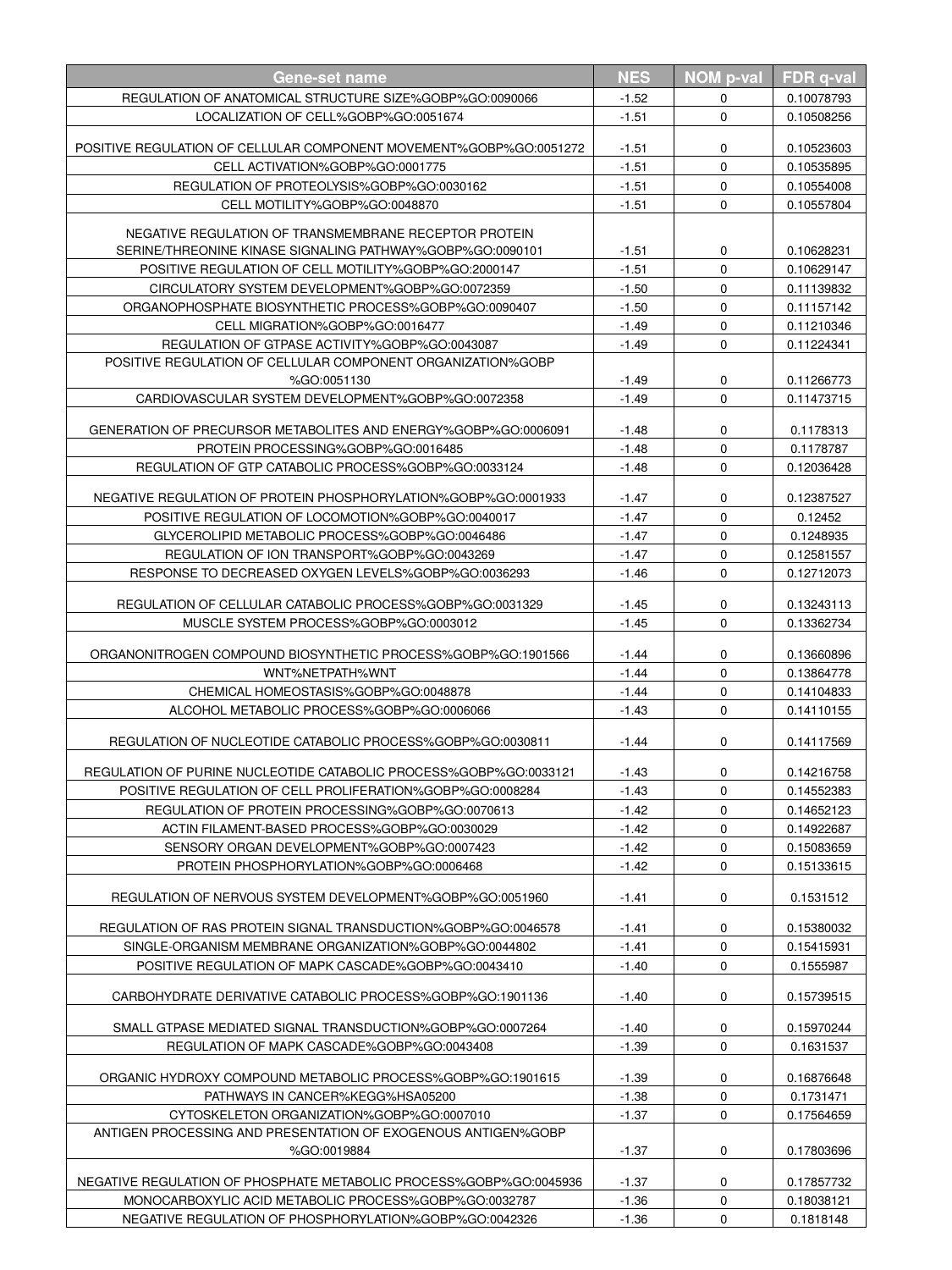

| Gene-set name | NES | NOM p-val | FDR q-val |
| --- | --- | --- | --- |
| REGULATION OF ANATOMICAL STRUCTURE SIZE%GOBP%GO:0090066 | -1.52 | 0 | 0.10078793 |
| LOCALIZATION OF CELL%GOBP%GO:0051674 | -1.51 | 0 | 0.10508256 |
| POSITIVE REGULATION OF CELLULAR COMPONENT MOVEMENT%GOBP%GO:0051272 | -1.51 | 0 | 0.10523603 |
| CELL ACTIVATION%GOBP%GO:0001775 | -1.51 | 0 | 0.10535895 |
| REGULATION OF PROTEOLYSIS%GOBP%GO:0030162 | -1.51 | 0 | 0.10554008 |
| CELL MOTILITY%GOBP%GO:0048870 | -1.51 | 0 | 0.10557804 |
| NEGATIVE REGULATION OF TRANSMEMBRANE RECEPTOR PROTEIN SERINE/THREONINE KINASE SIGNALING PATHWAY%GOBP%GO:0090101 | -1.51 | 0 | 0.10628231 |
| POSITIVE REGULATION OF CELL MOTILITY%GOBP%GO:2000147 | -1.51 | 0 | 0.10629147 |
| CIRCULATORY SYSTEM DEVELOPMENT%GOBP%GO:0072359 | -1.50 | 0 | 0.11139832 |
| ORGANOPHOSPHATE BIOSYNTHETIC PROCESS%GOBP%GO:0090407 | -1.50 | 0 | 0.11157142 |
| CELL MIGRATION%GOBP%GO:0016477 | -1.49 | 0 | 0.11210346 |
| REGULATION OF GTPASE ACTIVITY%GOBP%GO:0043087 | -1.49 | 0 | 0.11224341 |
| POSITIVE REGULATION OF CELLULAR COMPONENT ORGANIZATION%GOBP%GO:0051130 | -1.49 | 0 | 0.11266773 |
| CARDIOVASCULAR SYSTEM DEVELOPMENT%GOBP%GO:0072358 | -1.49 | 0 | 0.11473715 |
| GENERATION OF PRECURSOR METABOLITES AND ENERGY%GOBP%GO:0006091 | -1.48 | 0 | 0.1178313 |
| PROTEIN PROCESSING%GOBP%GO:0016485 | -1.48 | 0 | 0.1178787 |
| REGULATION OF GTP CATABOLIC PROCESS%GOBP%GO:0033124 | -1.48 | 0 | 0.12036428 |
| NEGATIVE REGULATION OF PROTEIN PHOSPHORYLATION%GOBP%GO:0001933 | -1.47 | 0 | 0.12387527 |
| POSITIVE REGULATION OF LOCOMOTION%GOBP%GO:0040017 | -1.47 | 0 | 0.12452 |
| GLYCEROLIPID METABOLIC PROCESS%GOBP%GO:0046486 | -1.47 | 0 | 0.1248935 |
| REGULATION OF ION TRANSPORT%GOBP%GO:0043269 | -1.47 | 0 | 0.12581557 |
| RESPONSE TO DECREASED OXYGEN LEVELS%GOBP%GO:0036293 | -1.46 | 0 | 0.12712073 |
| REGULATION OF CELLULAR CATABOLIC PROCESS%GOBP%GO:0031329 | -1.45 | 0 | 0.13243113 |
| MUSCLE SYSTEM PROCESS%GOBP%GO:0003012 | -1.45 | 0 | 0.13362734 |
| ORGANONITROGEN COMPOUND BIOSYNTHETIC PROCESS%GOBP%GO:1901566 | -1.44 | 0 | 0.13660896 |
| WNT%NETPATH%WNT | -1.44 | 0 | 0.13864778 |
| CHEMICAL HOMEOSTASIS%GOBP%GO:0048878 | -1.44 | 0 | 0.14104833 |
| ALCOHOL METABOLIC PROCESS%GOBP%GO:0006066 | -1.43 | 0 | 0.14110155 |
| REGULATION OF NUCLEOTIDE CATABOLIC PROCESS%GOBP%GO:0030811 | -1.44 | 0 | 0.14117569 |
| REGULATION OF PURINE NUCLEOTIDE CATABOLIC PROCESS%GOBP%GO:0033121 | -1.43 | 0 | 0.14216758 |
| POSITIVE REGULATION OF CELL PROLIFERATION%GOBP%GO:0008284 | -1.43 | 0 | 0.14552383 |
| REGULATION OF PROTEIN PROCESSING%GOBP%GO:0070613 | -1.42 | 0 | 0.14652123 |
| ACTIN FILAMENT-BASED PROCESS%GOBP%GO:0030029 | -1.42 | 0 | 0.14922687 |
| SENSORY ORGAN DEVELOPMENT%GOBP%GO:0007423 | -1.42 | 0 | 0.15083659 |
| PROTEIN PHOSPHORYLATION%GOBP%GO:0006468 | -1.42 | 0 | 0.15133615 |
| REGULATION OF NERVOUS SYSTEM DEVELOPMENT%GOBP%GO:0051960 | -1.41 | 0 | 0.1531512 |
| REGULATION OF RAS PROTEIN SIGNAL TRANSDUCTION%GOBP%GO:0046578 | -1.41 | 0 | 0.15380032 |
| SINGLE-ORGANISM MEMBRANE ORGANIZATION%GOBP%GO:0044802 | -1.41 | 0 | 0.15415931 |
| POSITIVE REGULATION OF MAPK CASCADE%GOBP%GO:0043410 | -1.40 | 0 | 0.1555987 |
| CARBOHYDRATE DERIVATIVE CATABOLIC PROCESS%GOBP%GO:1901136 | -1.40 | 0 | 0.15739515 |
| SMALL GTPASE MEDIATED SIGNAL TRANSDUCTION%GOBP%GO:0007264 | -1.40 | 0 | 0.15970244 |
| REGULATION OF MAPK CASCADE%GOBP%GO:0043408 | -1.39 | 0 | 0.1631537 |
| ORGANIC HYDROXY COMPOUND METABOLIC PROCESS%GOBP%GO:1901615 | -1.39 | 0 | 0.16876648 |
| PATHWAYS IN CANCER%KEGG%HSA05200 | -1.38 | 0 | 0.1731471 |
| CYTOSKELETON ORGANIZATION%GOBP%GO:0007010 | -1.37 | 0 | 0.17564659 |
| ANTIGEN PROCESSING AND PRESENTATION OF EXOGENOUS ANTIGEN%GOBP%GO:0019884 | -1.37 | 0 | 0.17803696 |
| NEGATIVE REGULATION OF PHOSPHATE METABOLIC PROCESS%GOBP%GO:0045936 | -1.37 | 0 | 0.17857732 |
| MONOCARBOXYLIC ACID METABOLIC PROCESS%GOBP%GO:0032787 | -1.36 | 0 | 0.18038121 |
| NEGATIVE REGULATION OF PHOSPHORYLATION%GOBP%GO:0042326 | -1.36 | 0 | 0.1818148 |